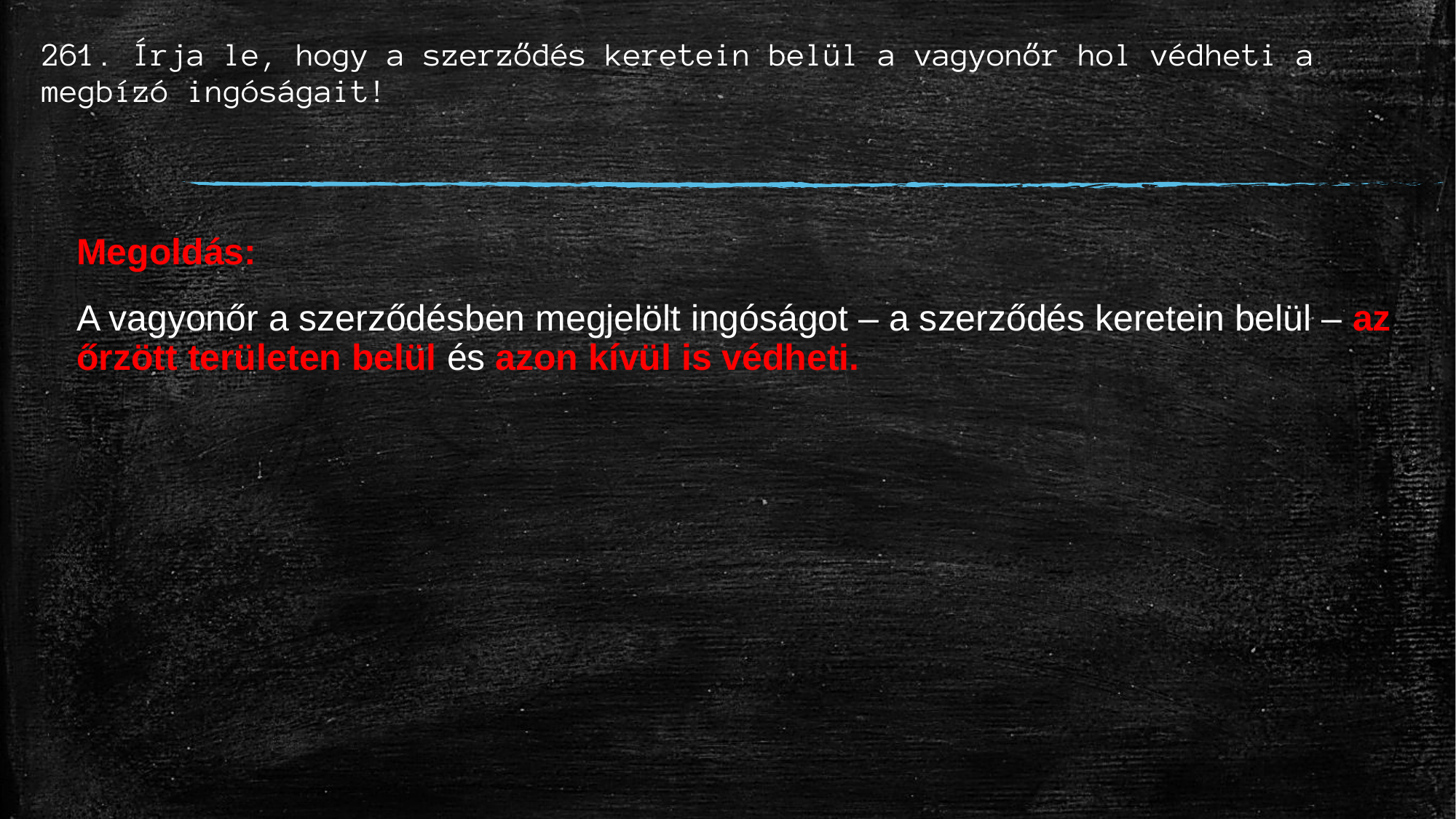

# 261. Írja le, hogy a szerződés keretein belül a vagyonőr hol védheti a megbízó ingóságait!
Megoldás:
A vagyonőr a szerződésben megjelölt ingóságot – a szerződés keretein belül – az őrzött területen belül és azon kívül is védheti.